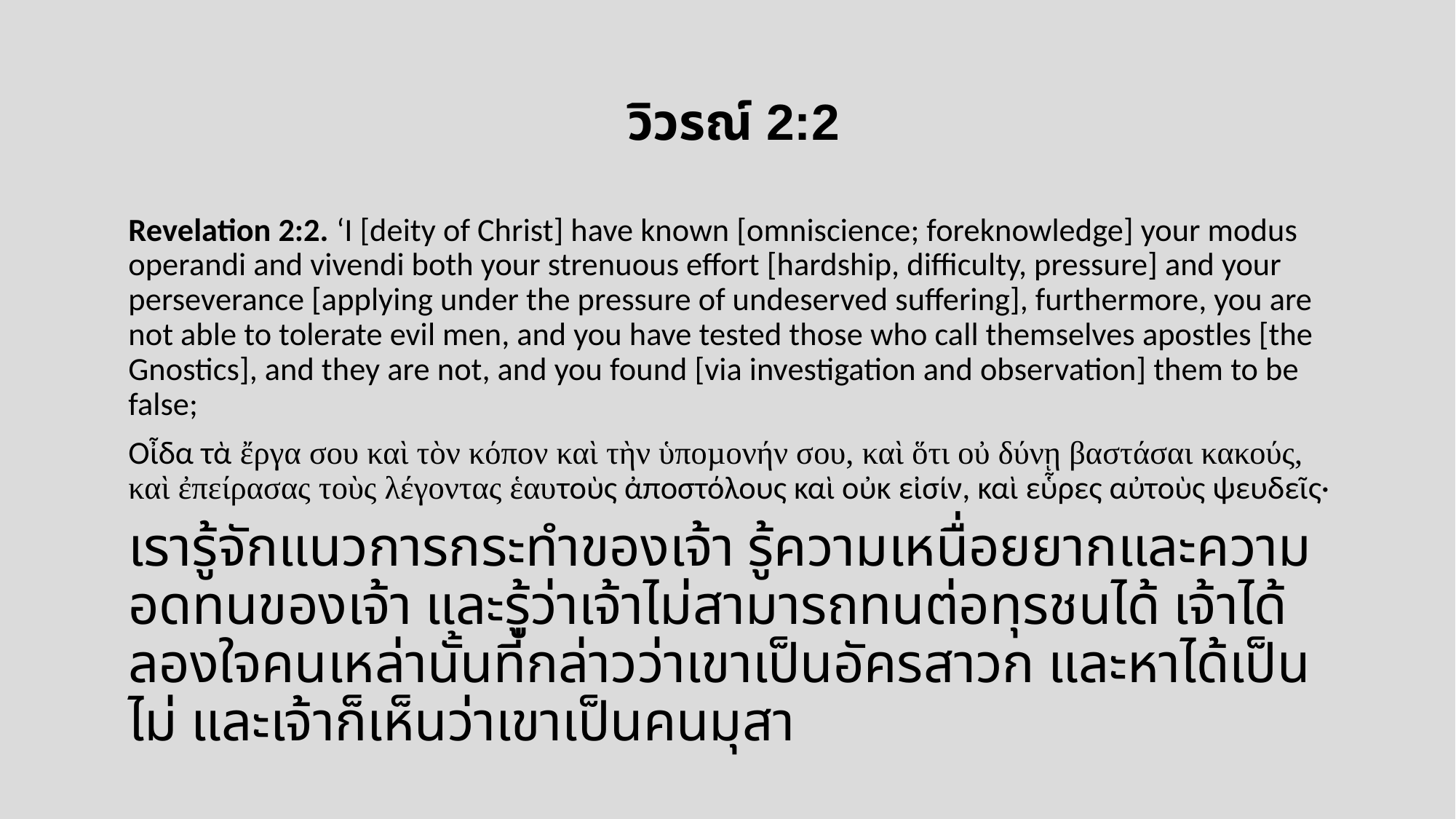

วิวรณ์ 2:2

Revelation 2:2. ‘I [deity of Christ] have known [omniscience; foreknowledge] your modus operandi and vivendi both your strenuous effort [hardship, difficulty, pressure] and your perseverance [applying under the pressure of undeserved suffering], furthermore, you are not able to tolerate evil men, and you have tested those who call themselves apostles [the Gnostics], and they are not, and you found [via investigation and observation] them to be false;
Οἶδα τὰ ἔργα σου καὶ τὸν κόπον καὶ τὴν ὑποµονήν σου, καὶ ὅτι οὐ δύνῃ βαστάσαι κακούς, καὶ ἐπείρασας τοὺς λέγοντας ἑαυτοὺς ἀποστόλους καὶ οὐκ εἰσίν, καὶ εὗρες αὐτοὺς ψευδεῖς·
เรารู้จักแนวการกระทำของเจ้า รู้ความเหนื่อยยากและความอดทนของเจ้า และรู้ว่าเจ้าไม่สามารถทนต่อทุรชนได้ เจ้าได้ลองใจคนเหล่านั้นที่กล่าวว่าเขาเป็นอัครสาวก และหาได้เป็นไม่ และเจ้าก็เห็นว่าเขาเป็นคนมุสา